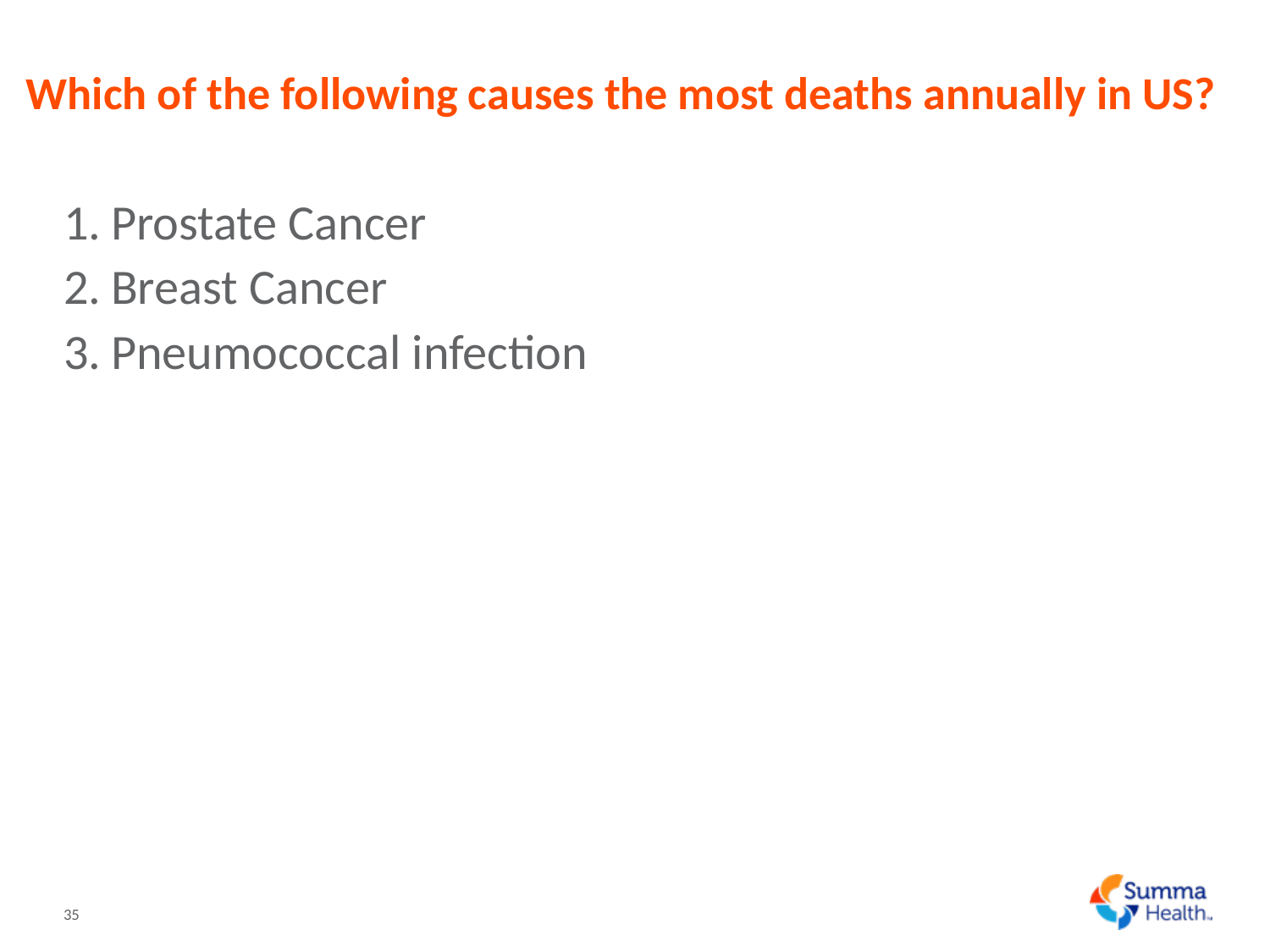

# Which of the following causes the most deaths annually in US?
Prostate Cancer
Breast Cancer
Pneumococcal infection
35